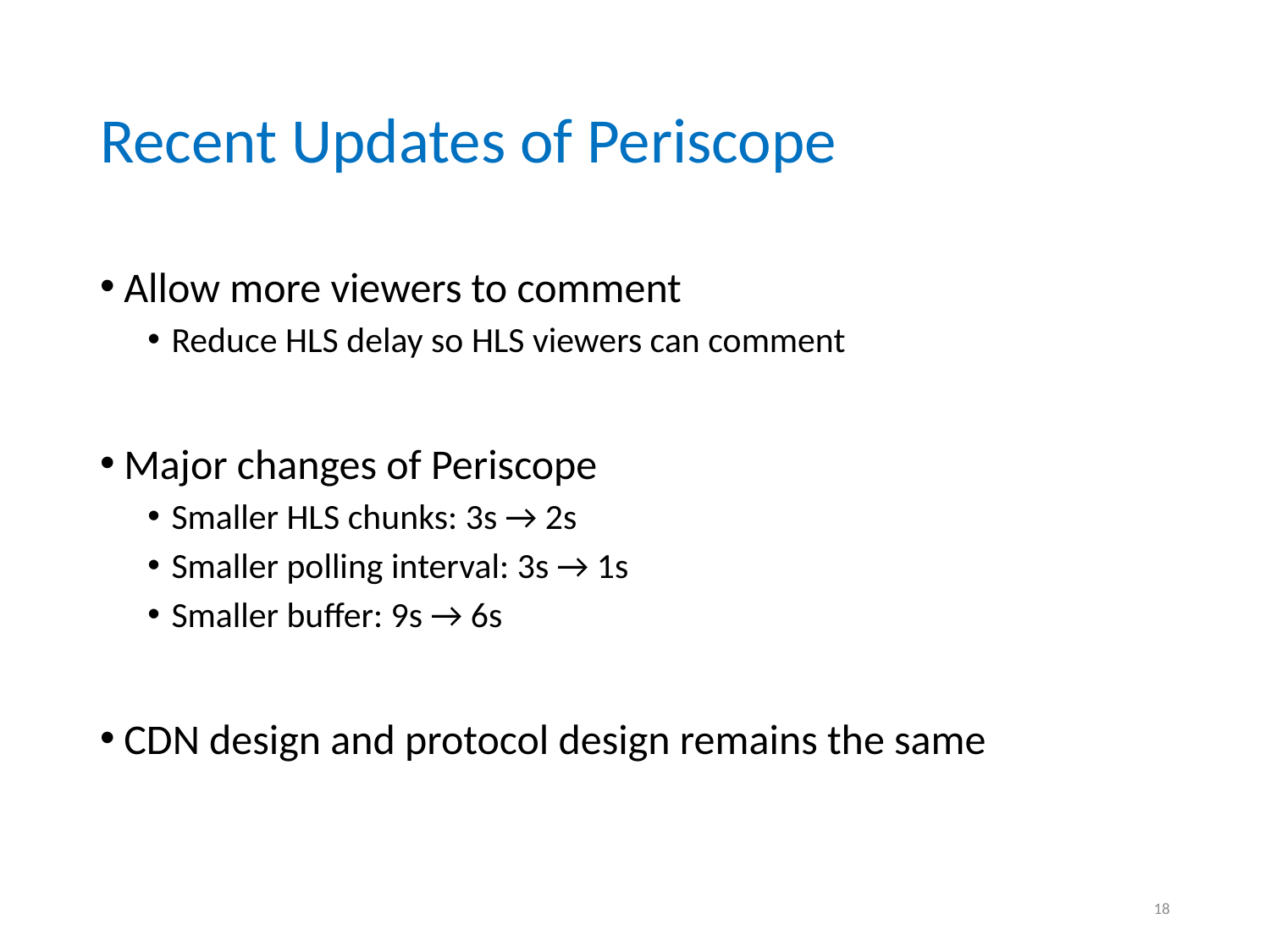

# Recent Updates of Periscope
Allow more viewers to comment
Reduce HLS delay so HLS viewers can comment

Major changes of Periscope
Smaller HLS chunks: 3s → 2s
Smaller polling interval: 3s → 1s
Smaller buffer: 9s → 6s

CDN design and protocol design remains the same
18